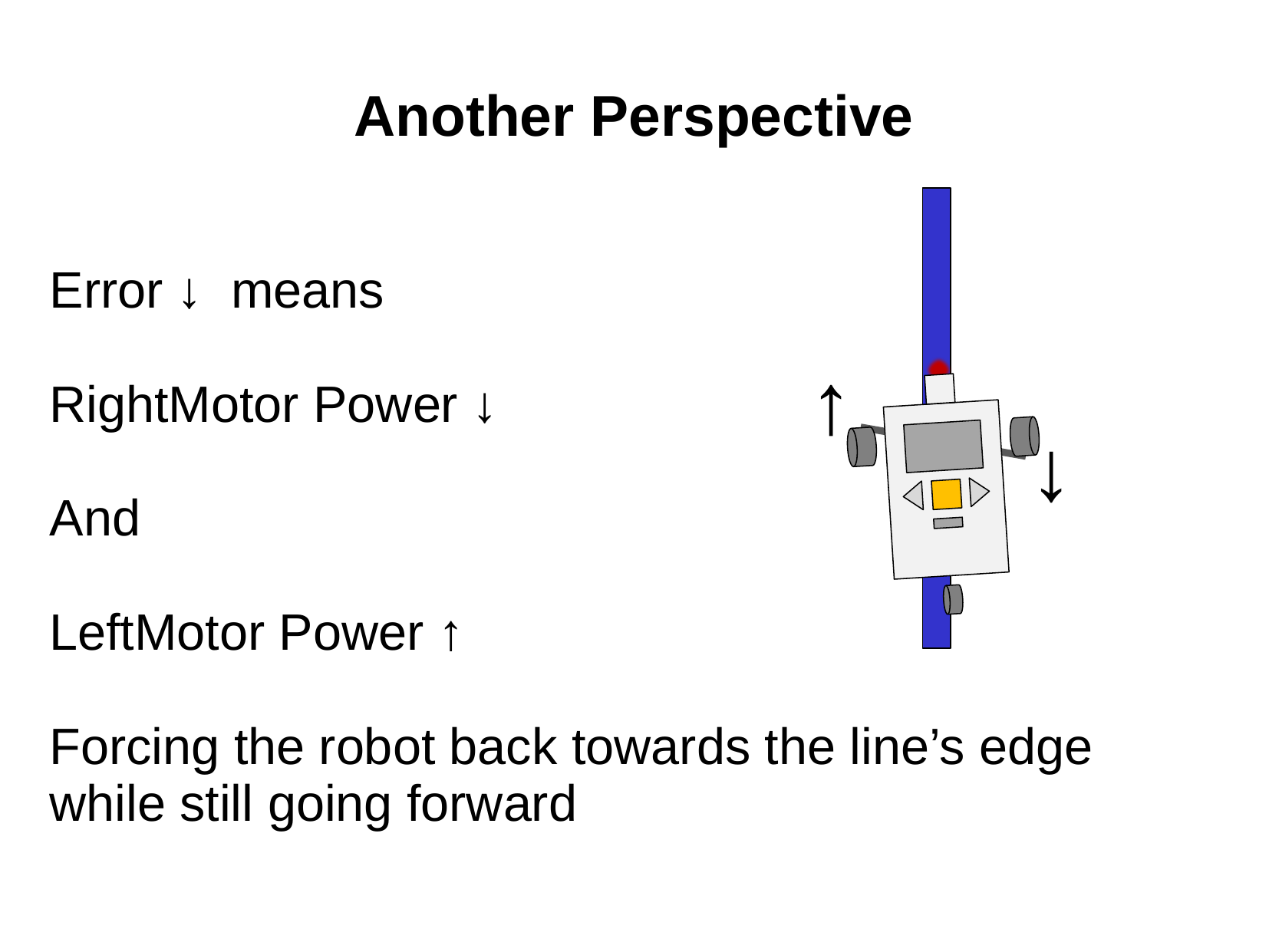

↑↓
# Another Perspective

Error ↓  means

RightMotor Power ↓

And

LeftMotor Power ↑

Forcing the robot back towards the line’s edge while still going forward

↑

↓